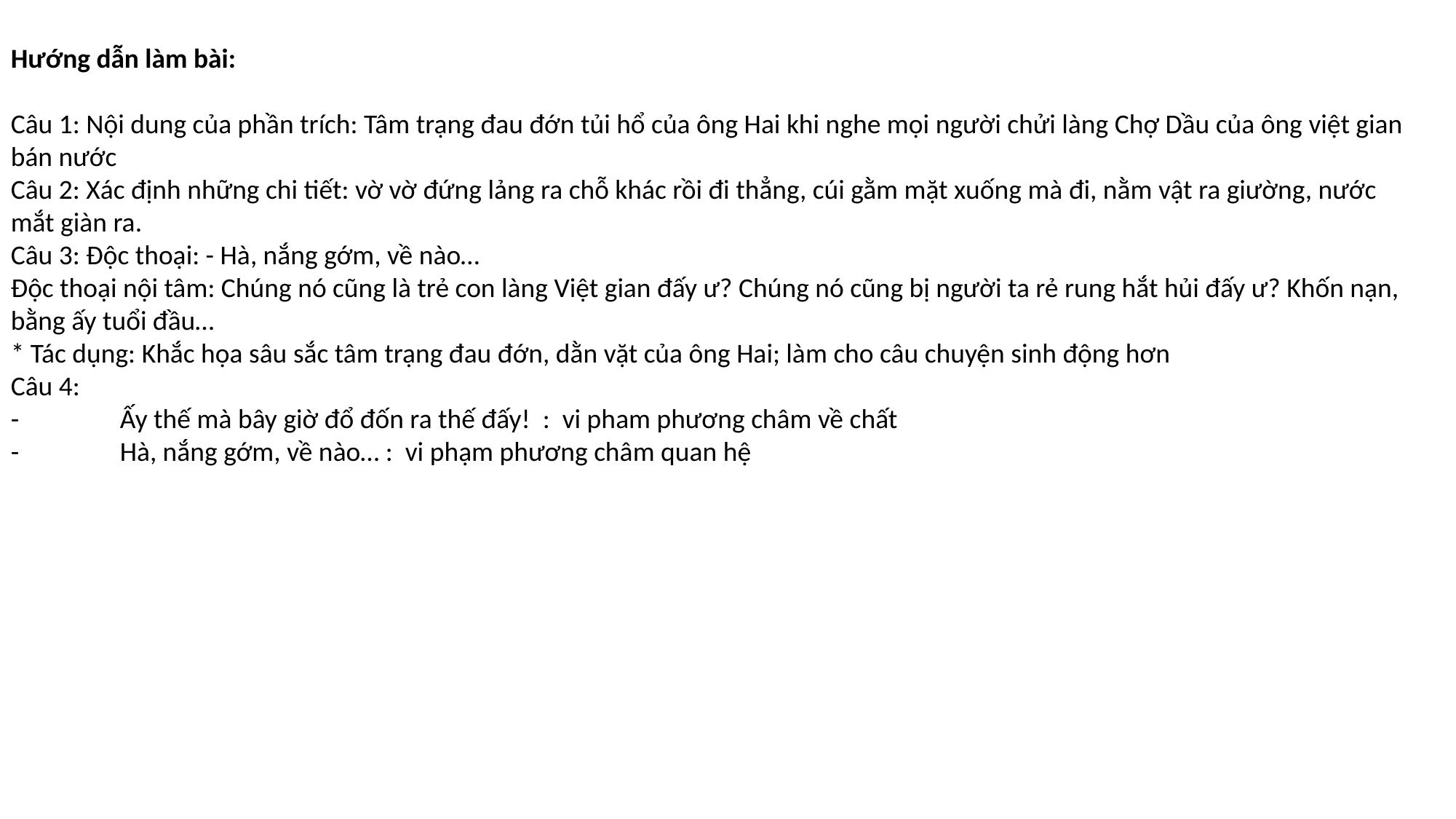

Hướng dẫn làm bài:

Câu 1: Nội dung của phần trích: Tâm trạng đau đớn tủi hổ của ông Hai khi nghe mọi người chửi làng Chợ Dầu của ông việt gian bán nước
Câu 2: Xác định những chi tiết: vờ vờ đứng lảng ra chỗ khác rồi đi thẳng, cúi gằm mặt xuống mà đi, nằm vật ra giường, nước mắt giàn ra.
Câu 3: Độc thoại: - Hà, nắng gớm, về nào…
Độc thoại nội tâm: Chúng nó cũng là trẻ con làng Việt gian đấy ư? Chúng nó cũng bị người ta rẻ rung hắt hủi đấy ư? Khốn nạn, bằng ấy tuổi đầu…
* Tác dụng: Khắc họa sâu sắc tâm trạng đau đớn, dằn vặt của ông Hai; làm cho câu chuyện sinh động hơn
Câu 4:
-	Ấy thế mà bây giờ đổ đốn ra thế đấy!  :  vi pham phương châm về chất
-	Hà, nắng gớm, về nào… :  vi phạm phương châm quan hệ